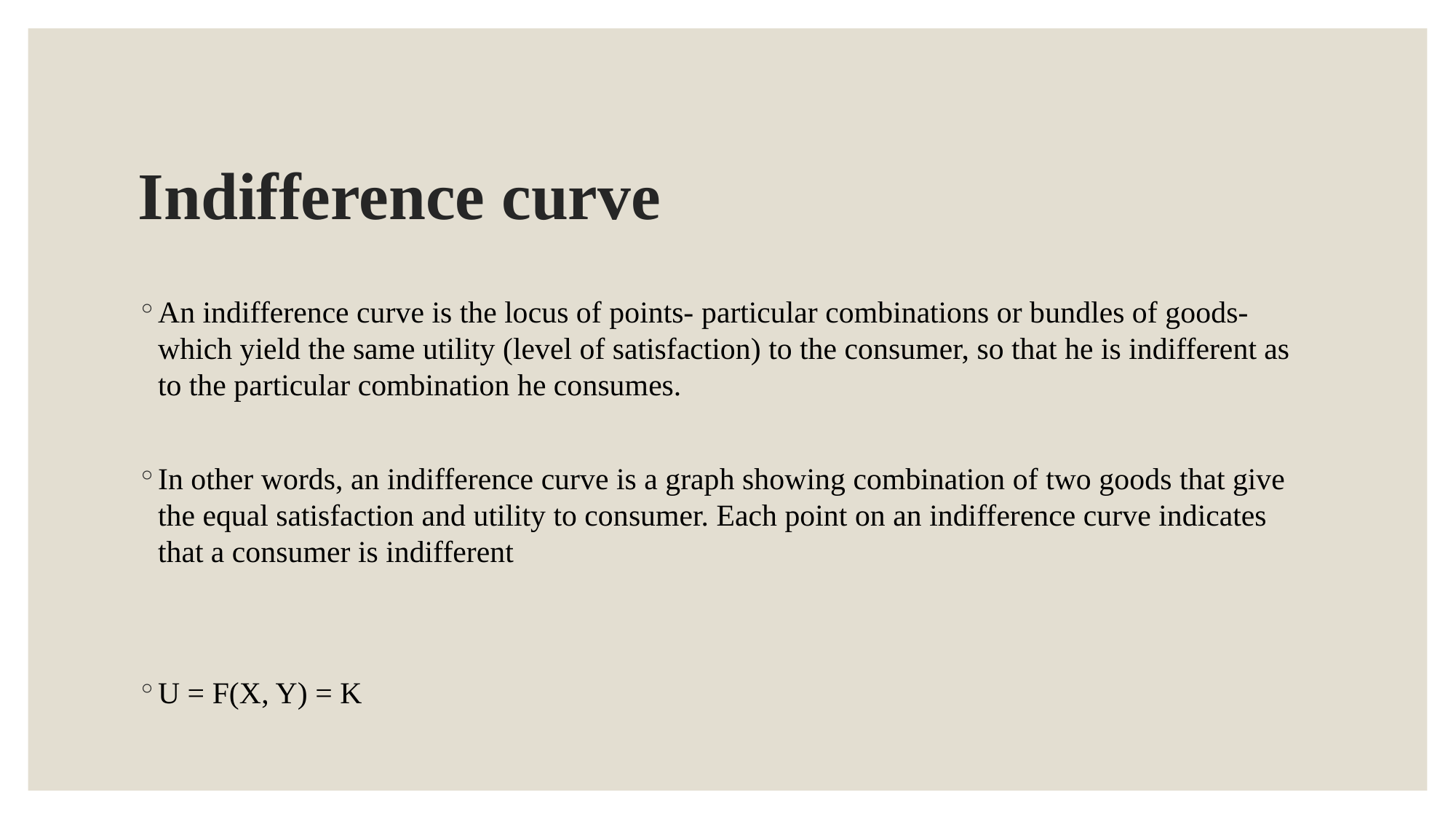

# Indifference curve

An indifference curve is the locus of points- particular combinations or bundles of goods- which yield the same utility (level of satisfaction) to the consumer, so that he is indifferent as to the particular combination he consumes.

In other words, an indifference curve is a graph showing combination of two goods that give the equal satisfaction and utility to consumer. Each point on an indifference curve indicates that a consumer is indifferent

U = F(X, Y) = K